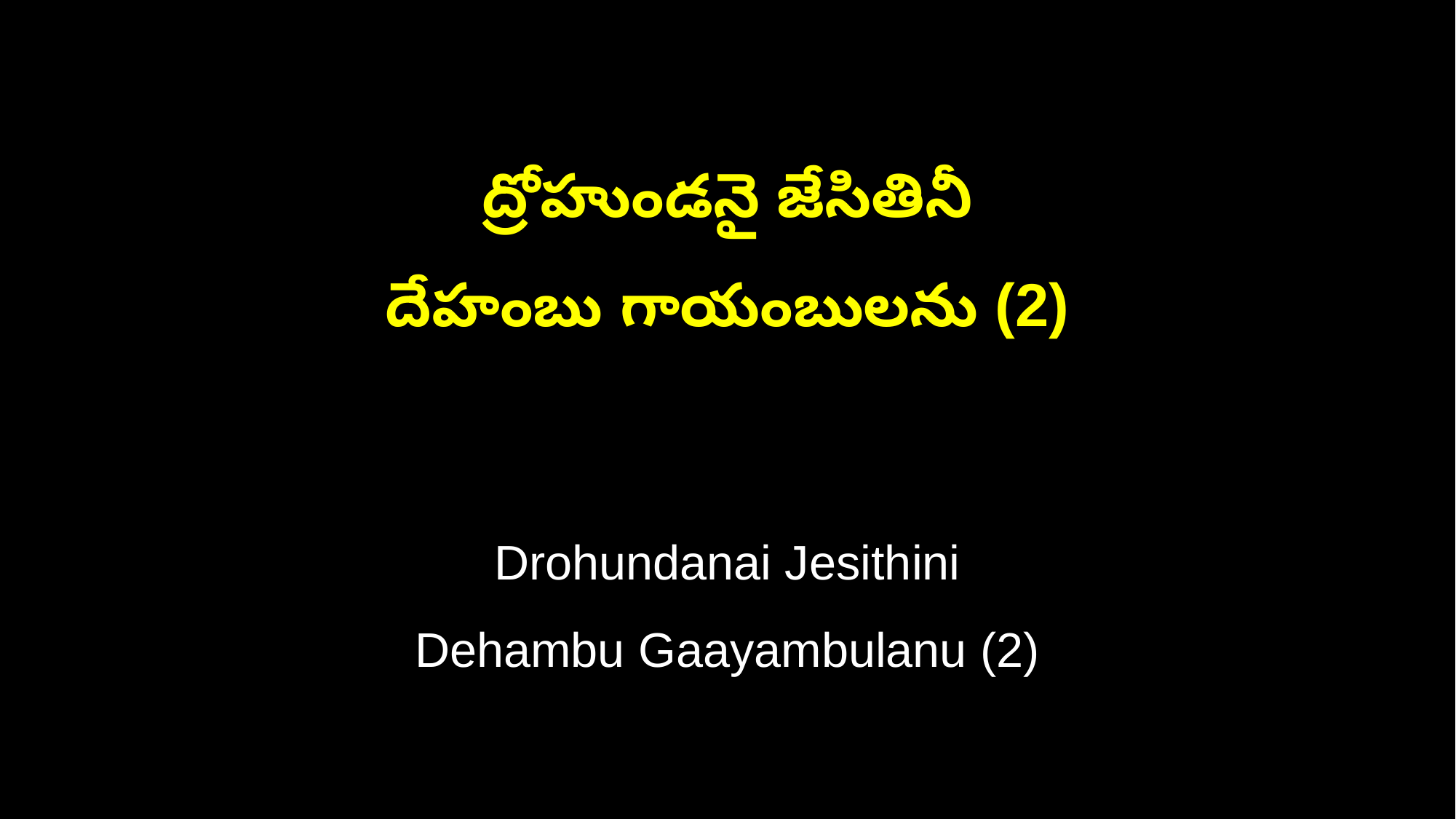

ద్రోహుండనై జేసితినీ
దేహంబు గాయంబులను (2)
Drohundanai Jesithini
Dehambu Gaayambulanu (2)